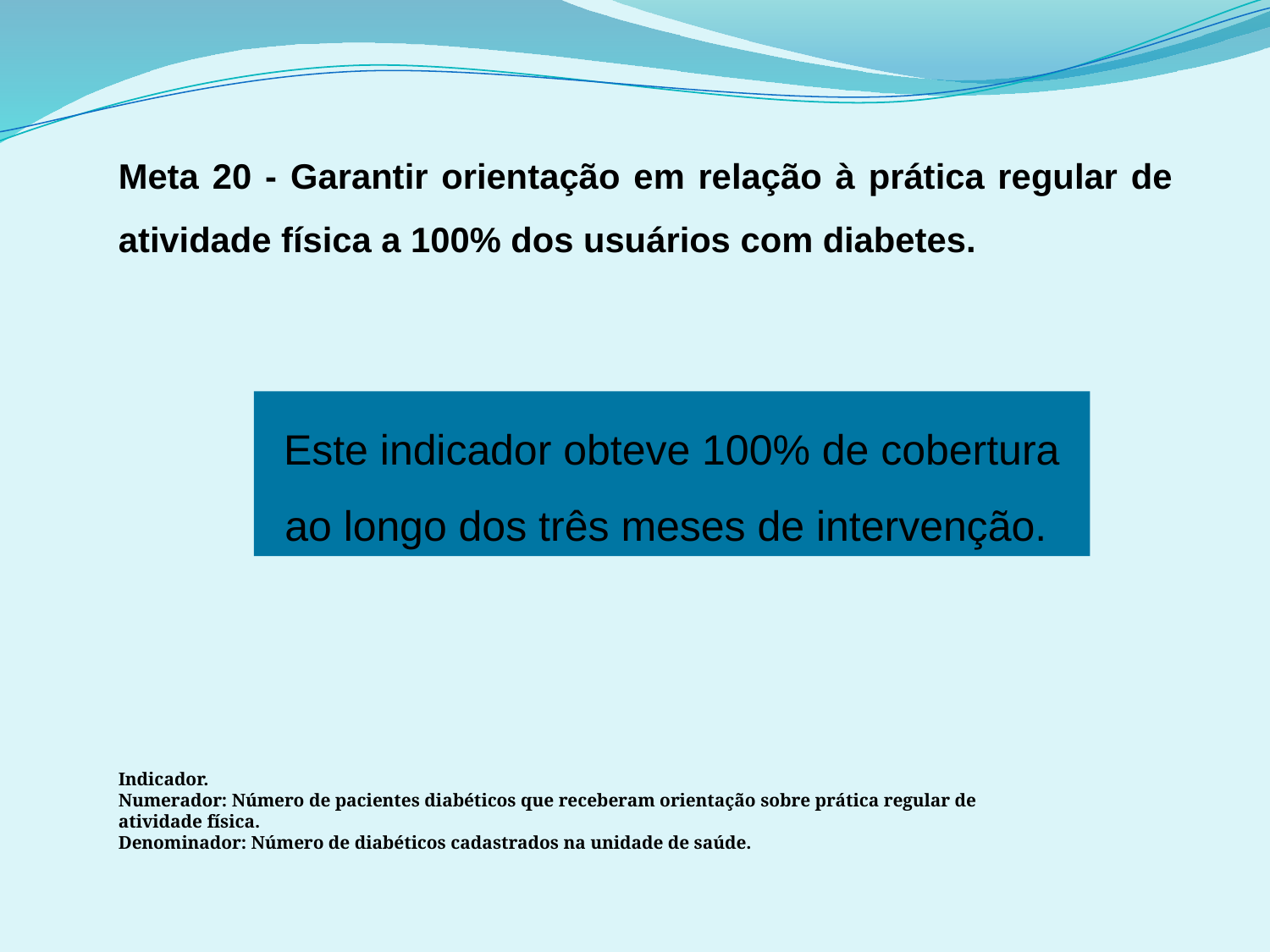

Meta 20 - Garantir orientação em relação à prática regular de atividade física a 100% dos usuários com diabetes.
Este indicador obteve 100% de cobertura ao longo dos três meses de intervenção.
Indicador.
Numerador: Número de pacientes diabéticos que receberam orientação sobre prática regular de atividade física.
Denominador: Número de diabéticos cadastrados na unidade de saúde.